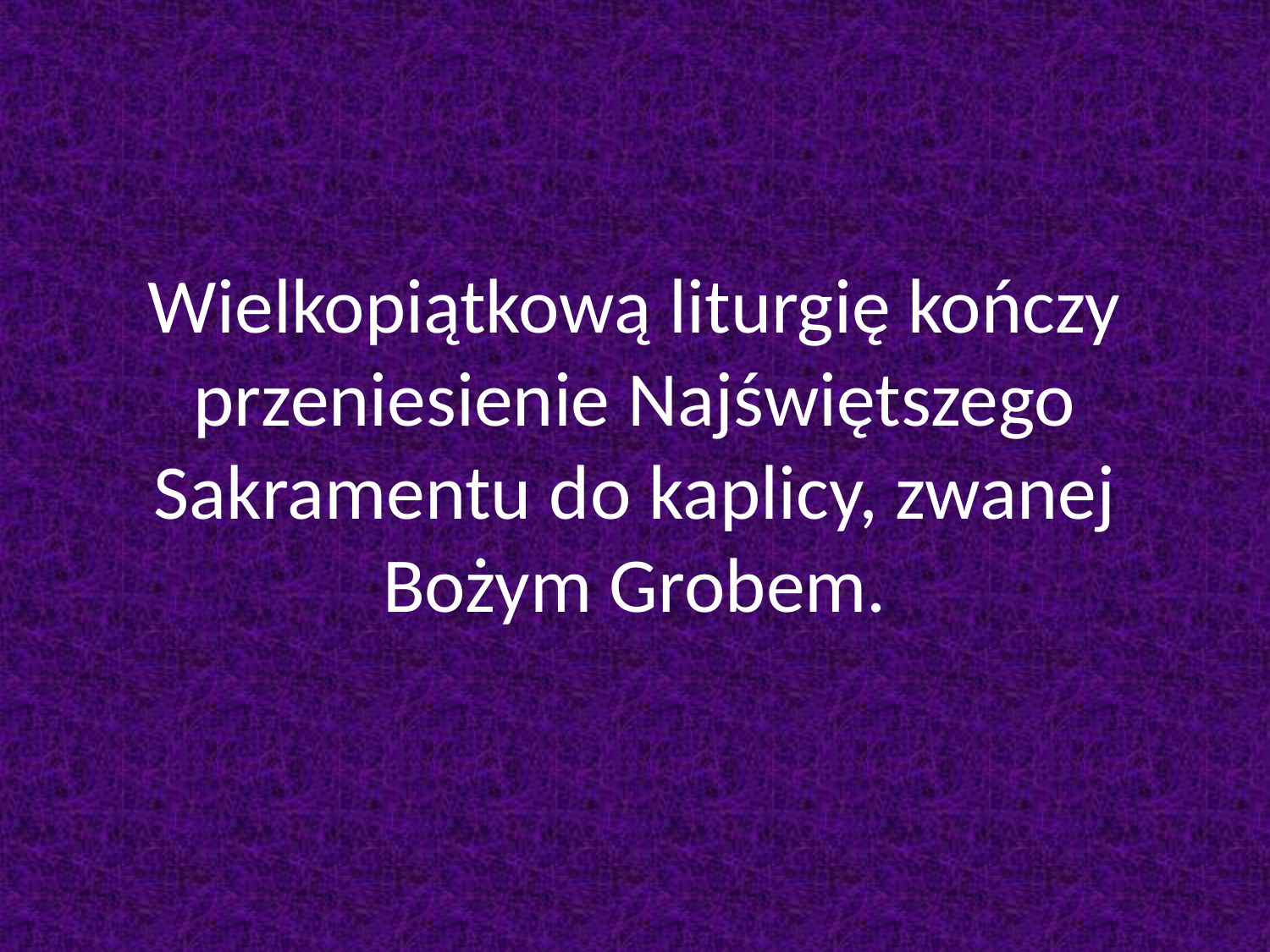

# Wielkopiątkową liturgię kończy przeniesienie Najświętszego Sakramentu do kaplicy, zwanej Bożym Grobem.